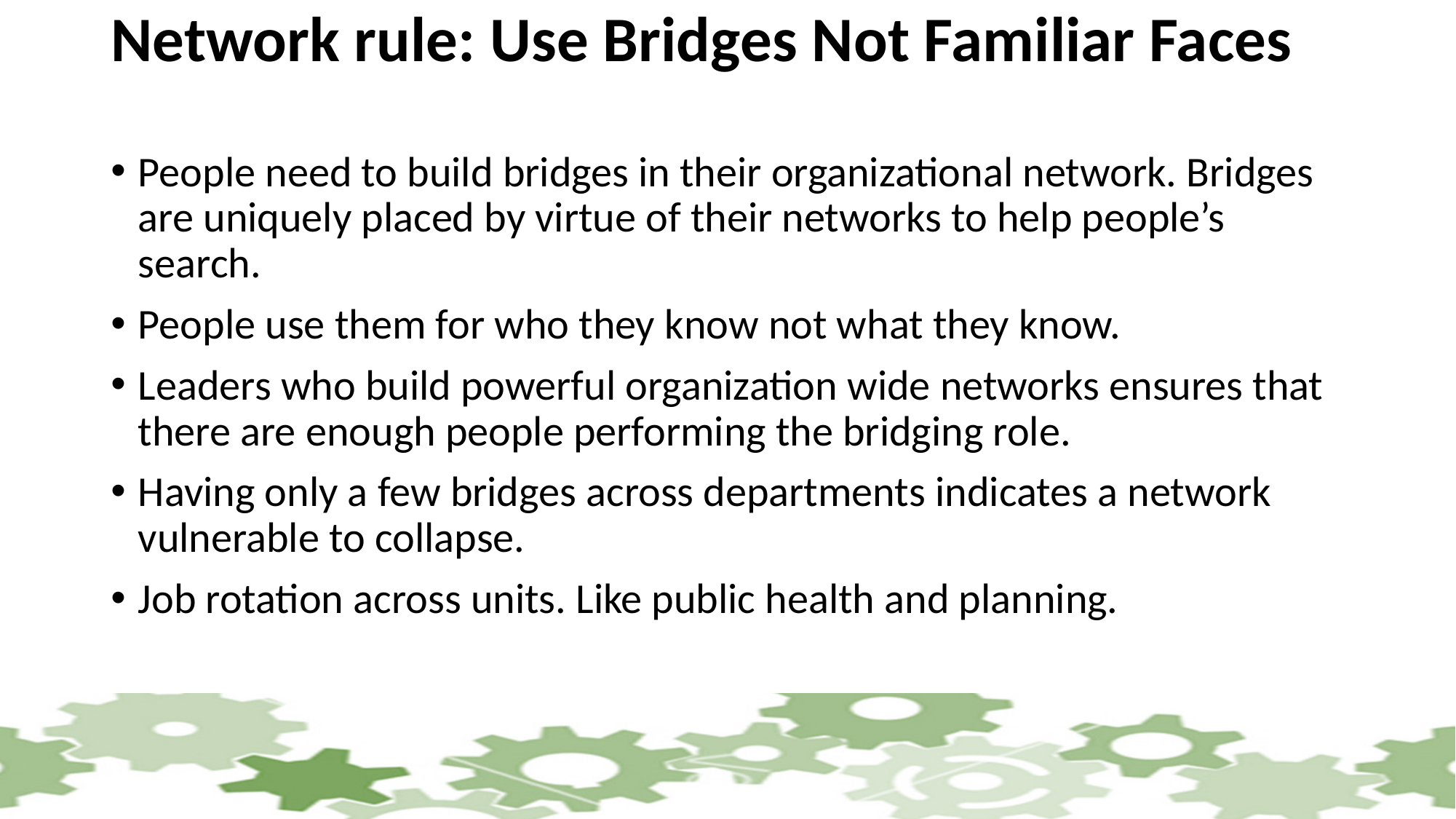

# Network rule: Use Bridges Not Familiar Faces
People need to build bridges in their organizational network. Bridges are uniquely placed by virtue of their networks to help people’s search.
People use them for who they know not what they know.
Leaders who build powerful organization wide networks ensures that there are enough people performing the bridging role.
Having only a few bridges across departments indicates a network vulnerable to collapse.
Job rotation across units. Like public health and planning.